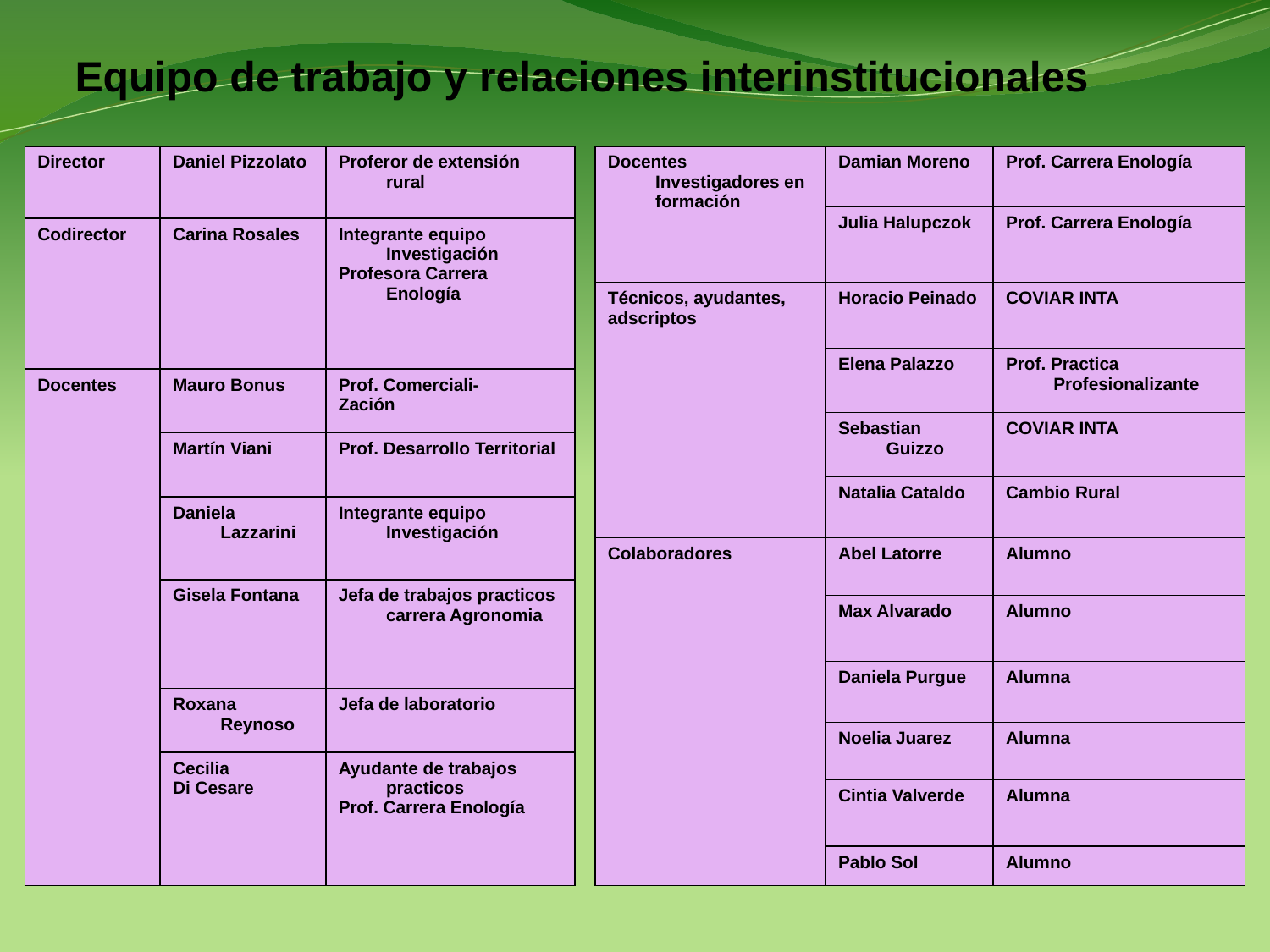

Equipo de trabajo y relaciones interinstitucionales
| Director | Daniel Pizzolato | Proferor de extensión rural |
| --- | --- | --- |
| Codirector | Carina Rosales | Integrante equipo Investigación Profesora Carrera Enología |
| Docentes | Mauro Bonus | Prof. Comerciali- Zación |
|  | Martín Viani | Prof. Desarrollo Territorial |
|  | Daniela Lazzarini | Integrante equipo Investigación |
|  | Gisela Fontana | Jefa de trabajos practicos carrera Agronomia |
|  | Roxana Reynoso | Jefa de laboratorio |
|  | Cecilia Di Cesare | Ayudante de trabajos practicos Prof. Carrera Enología |
| Docentes Investigadores en formación | Damian Moreno | Prof. Carrera Enología |
| --- | --- | --- |
|  | Julia Halupczok | Prof. Carrera Enología |
| Técnicos, ayudantes, adscriptos | Horacio Peinado | COVIAR INTA |
|  | Elena Palazzo | Prof. Practica Profesionalizante |
|  | Sebastian Guizzo | COVIAR INTA |
|  | Natalia Cataldo | Cambio Rural |
| Colaboradores | Abel Latorre | Alumno |
|  | Max Alvarado | Alumno |
|  | Daniela Purgue | Alumna |
|  | Noelia Juarez | Alumna |
|  | Cintia Valverde | Alumna |
|  | Pablo Sol | Alumno |